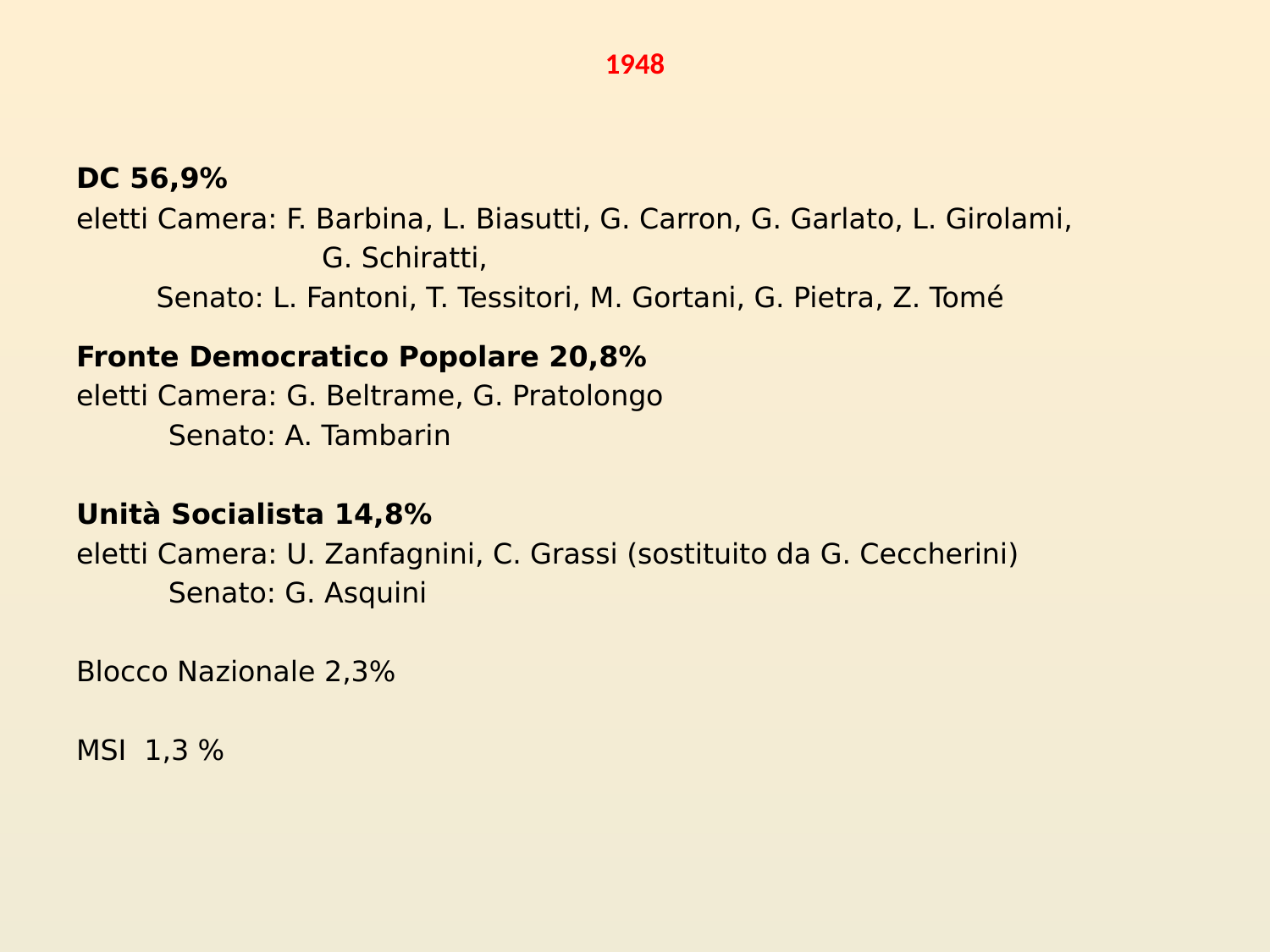

# 1948

DC 56,9%
eletti Camera: F. Barbina, L. Biasutti, G. Carron, G. Garlato, L. Girolami,
		        G. Schiratti,
         Senato: L. Fantoni, T. Tessitori, M. Gortani, G. Pietra, Z. Tomé

Fronte Democratico Popolare 20,8%
eletti Camera: G. Beltrame, G. Pratolongo
	     Senato: A. Tambarin

Unità Socialista 14,8%
eletti Camera: U. Zanfagnini, C. Grassi (sostituito da G. Ceccherini)
	     Senato: G. Asquini

Blocco Nazionale 2,3%

MSI  1,3 %